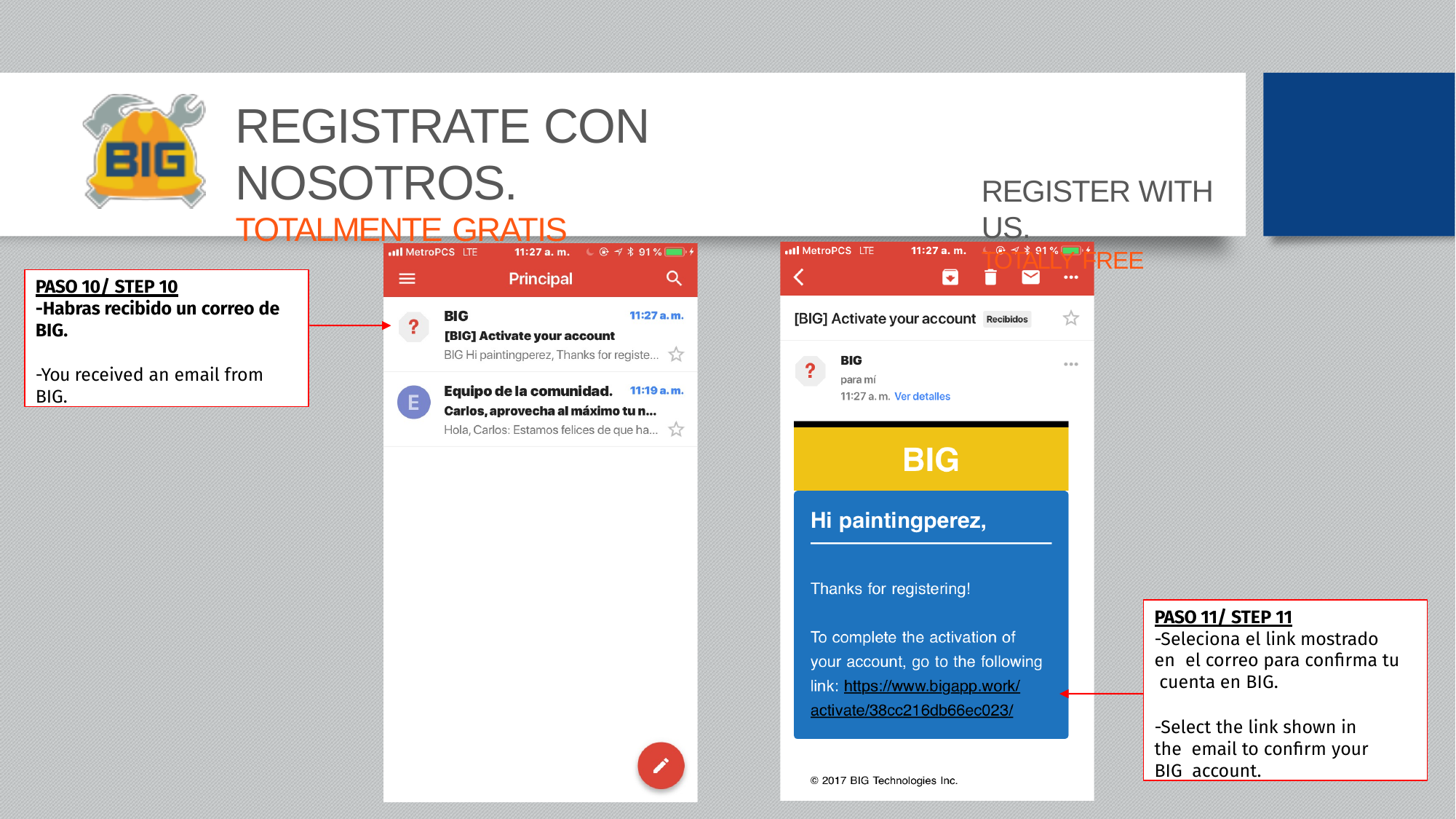

# REGISTRATE CON NOSOTROS.
TOTALMENTE GRATIS
REGISTER WITH US.
TOTALLY FREE

PASO 10/ STEP 10
-Habras recibido un correo de  BIG.

-You received an email from
BIG.

PASO 11/ STEP 11
-Seleciona el link mostrado en  el correo para confirma tu  cuenta en BIG.

-Select the link shown in the  email to confirm your BIG  account.